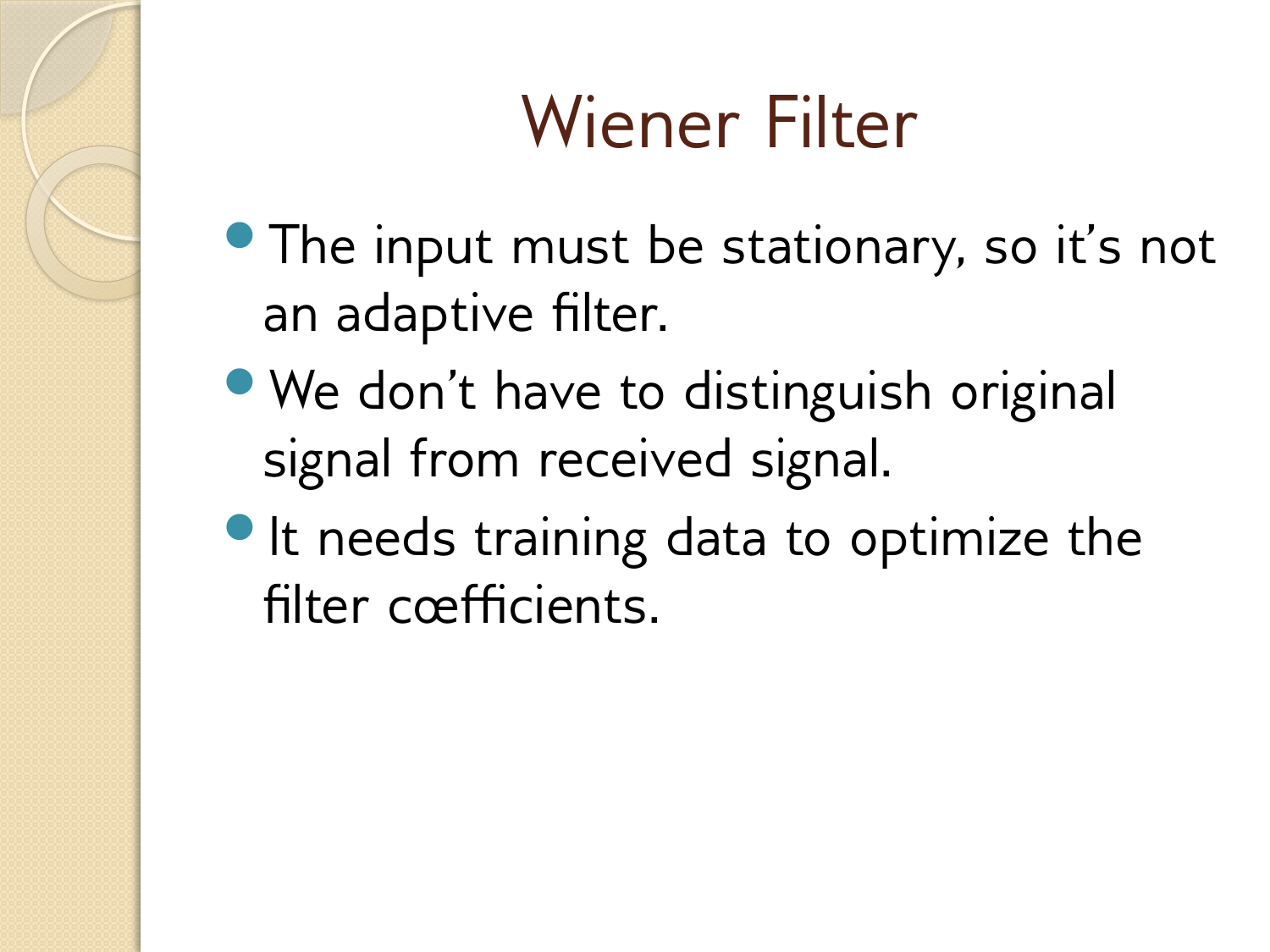

# Wiener Filter
The input must be stationary, so it’s not an adaptive filter.
We don’t have to distinguish original signal from received signal.
It needs training data to optimize the filter coefficients.